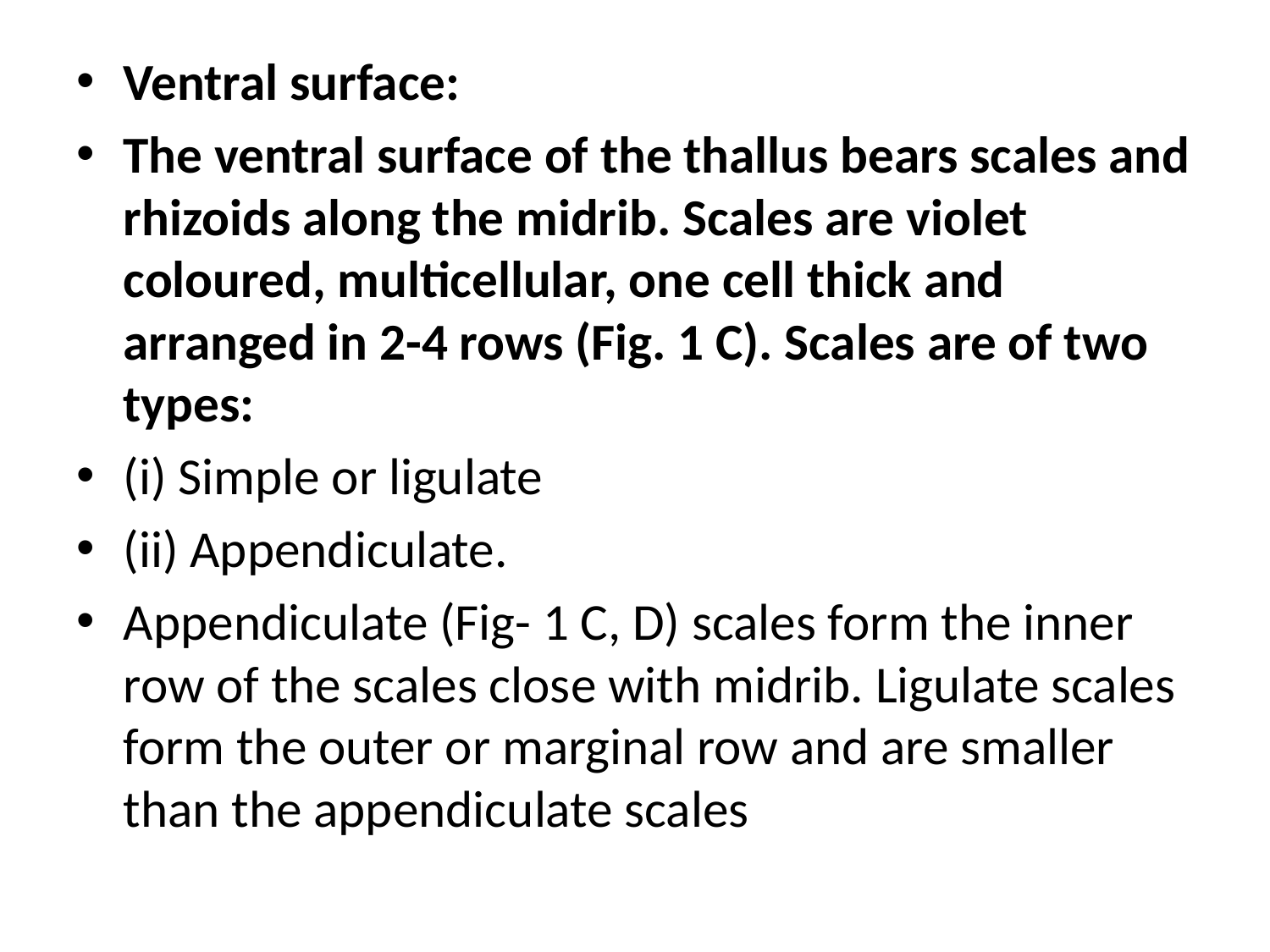

Ventral surface:
The ventral surface of the thallus bears scales and rhizoids along the midrib. Scales are violet coloured, multicellular, one cell thick and arranged in 2-4 rows (Fig. 1 C). Scales are of two types:
(i) Simple or ligulate
(ii) Appendiculate.
Appendiculate (Fig- 1 C, D) scales form the inner row of the scales close with midrib. Ligulate scales form the outer or marginal row and are smaller than the appendiculate scales